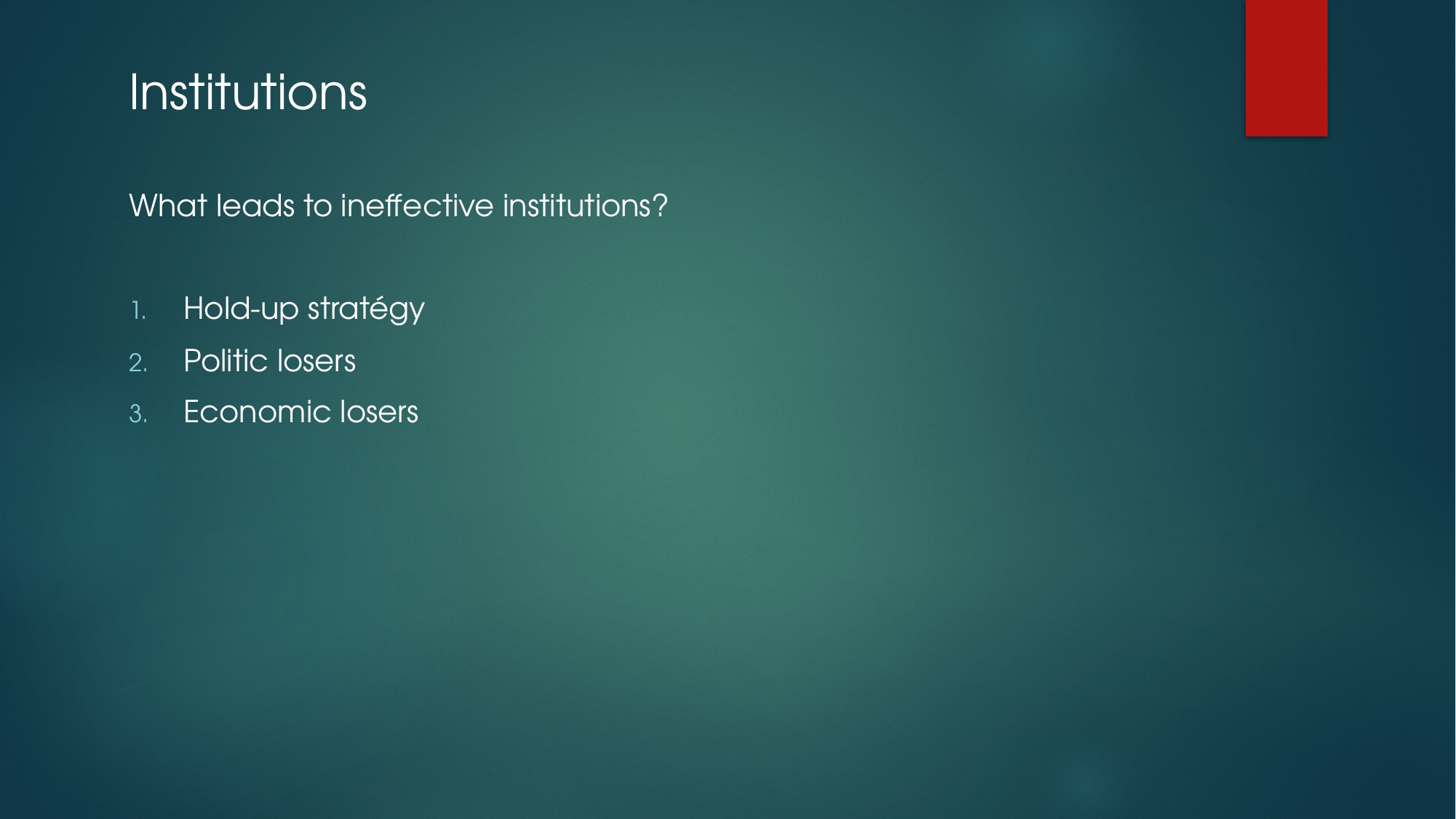

Institutions

What leads to ineffective institutions?

Hold-up stratégy
Politic losers
Economic losers